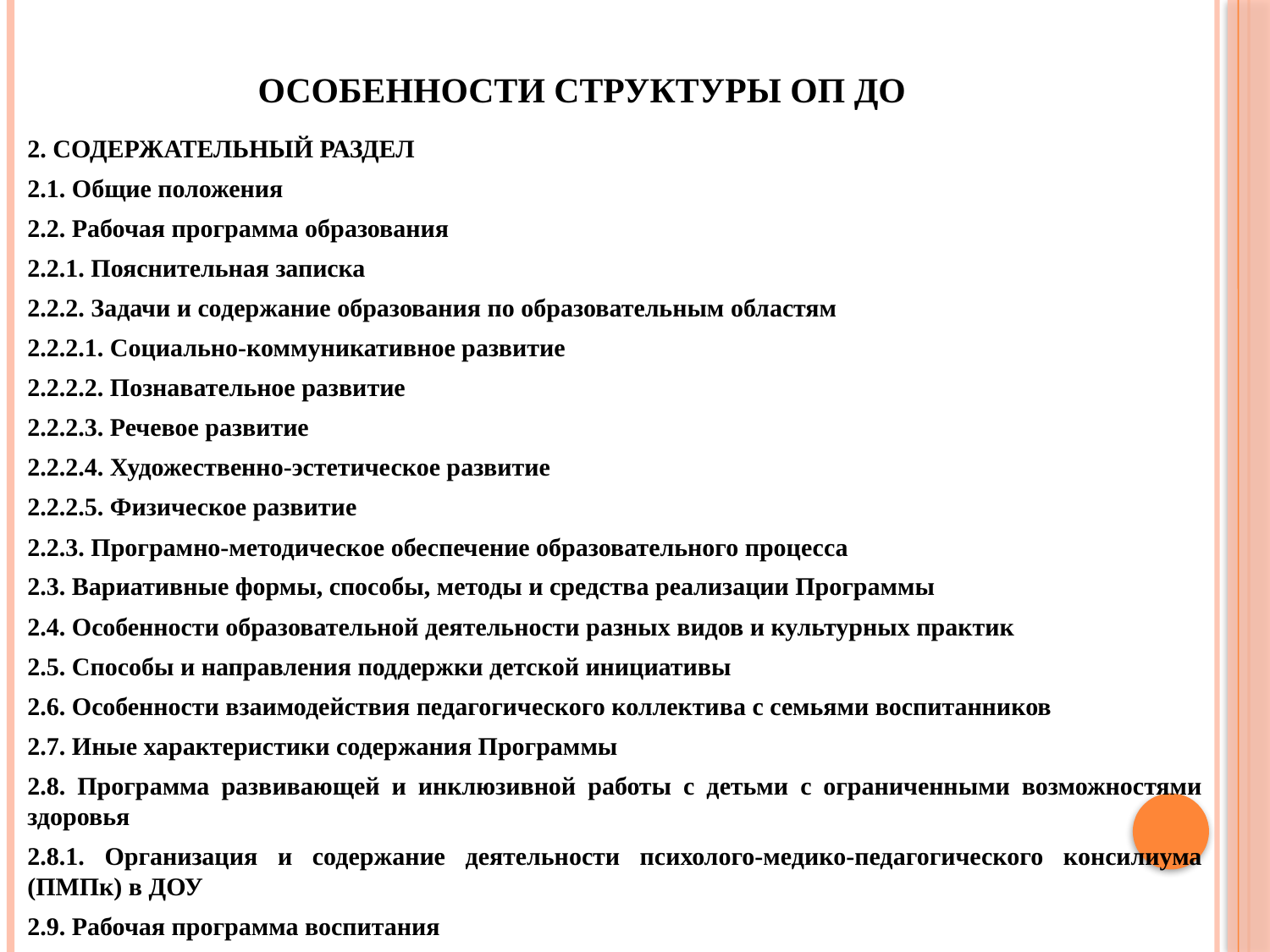

# Особенности структуры ОП ДО
2. СОДЕРЖАТЕЛЬНЫЙ РАЗДЕЛ
2.1. Общие положения
2.2. Рабочая программа образования
2.2.1. Пояснительная записка
2.2.2. Задачи и содержание образования по образовательным областям
2.2.2.1. Социально-коммуникативное развитие
2.2.2.2. Познавательное развитие
2.2.2.3. Речевое развитие
2.2.2.4. Художественно-эстетическое развитие
2.2.2.5. Физическое развитие
2.2.3. Програмно-методическое обеспечение образовательного процесса
2.3. Вариативные формы, способы, методы и средства реализации Программы
2.4. Особенности образовательной деятельности разных видов и культурных практик
2.5. Способы и направления поддержки детской инициативы
2.6. Особенности взаимодействия педагогического коллектива с семьями воспитанников
2.7. Иные характеристики содержания Программы
2.8. Программа развивающей и инклюзивной работы с детьми с ограниченными возможностями здоровья
2.8.1. Организация и содержание деятельности психолого-медико-педагогического консилиума (ПМПк) в ДОУ
2.9. Рабочая программа воспитания